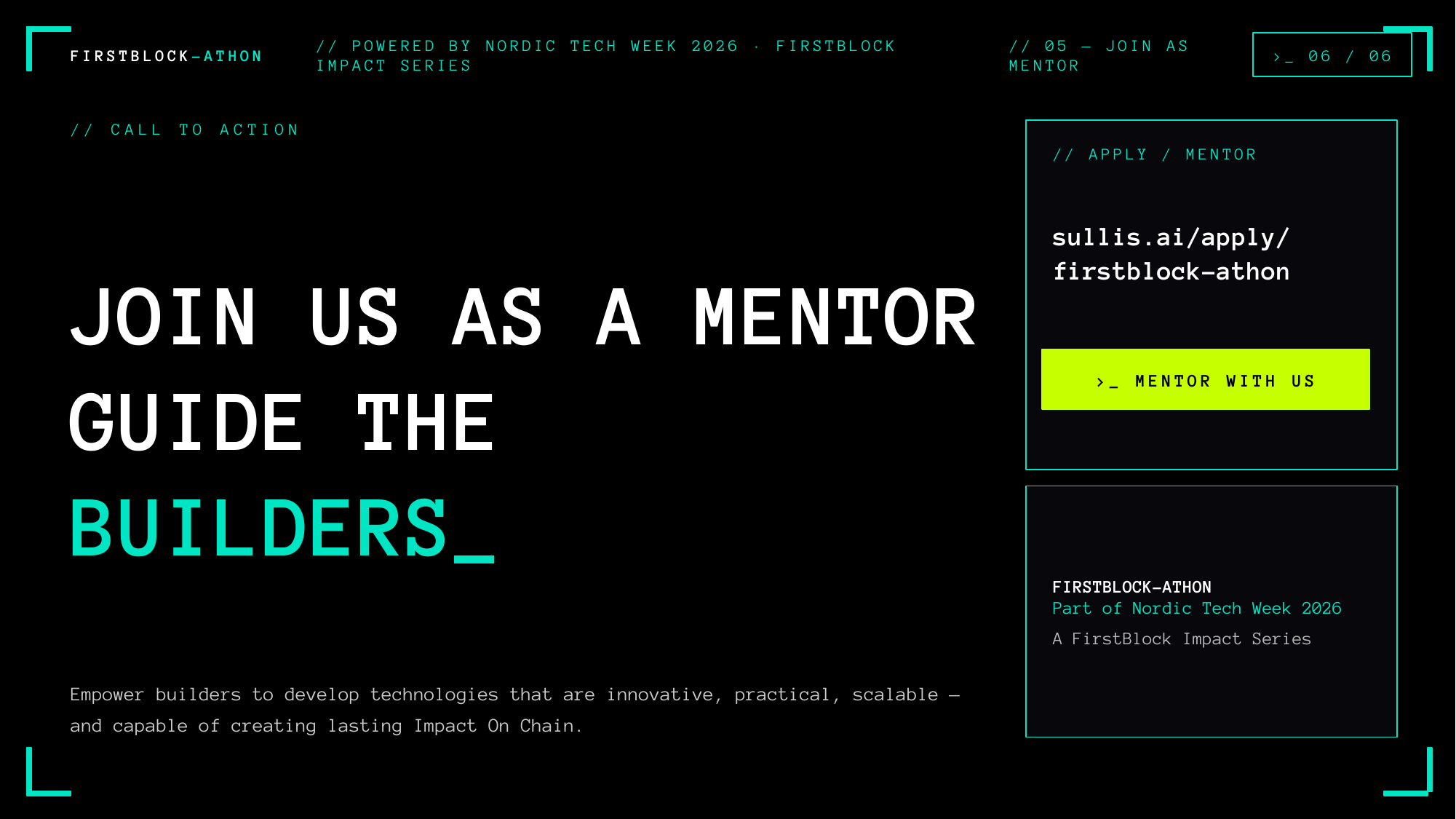

>_ 06 / 06
FIRSTBLOCK-ATHON
// POWERED BY NORDIC TECH WEEK 2026 · FIRSTBLOCK IMPACT SERIES
// 05 — JOIN AS MENTOR
// CALL TO ACTION

// APPLY / MENTOR
JOIN US AS A MENTOR
GUIDE THE
BUILDERS_
sullis.ai/apply/
firstblock-athon

>_ MENTOR WITH US

FIRSTBLOCK-ATHON
Part of Nordic Tech Week 2026
A FirstBlock Impact Series
Empower builders to develop technologies that are innovative, practical, scalable — and capable of creating lasting Impact On Chain.